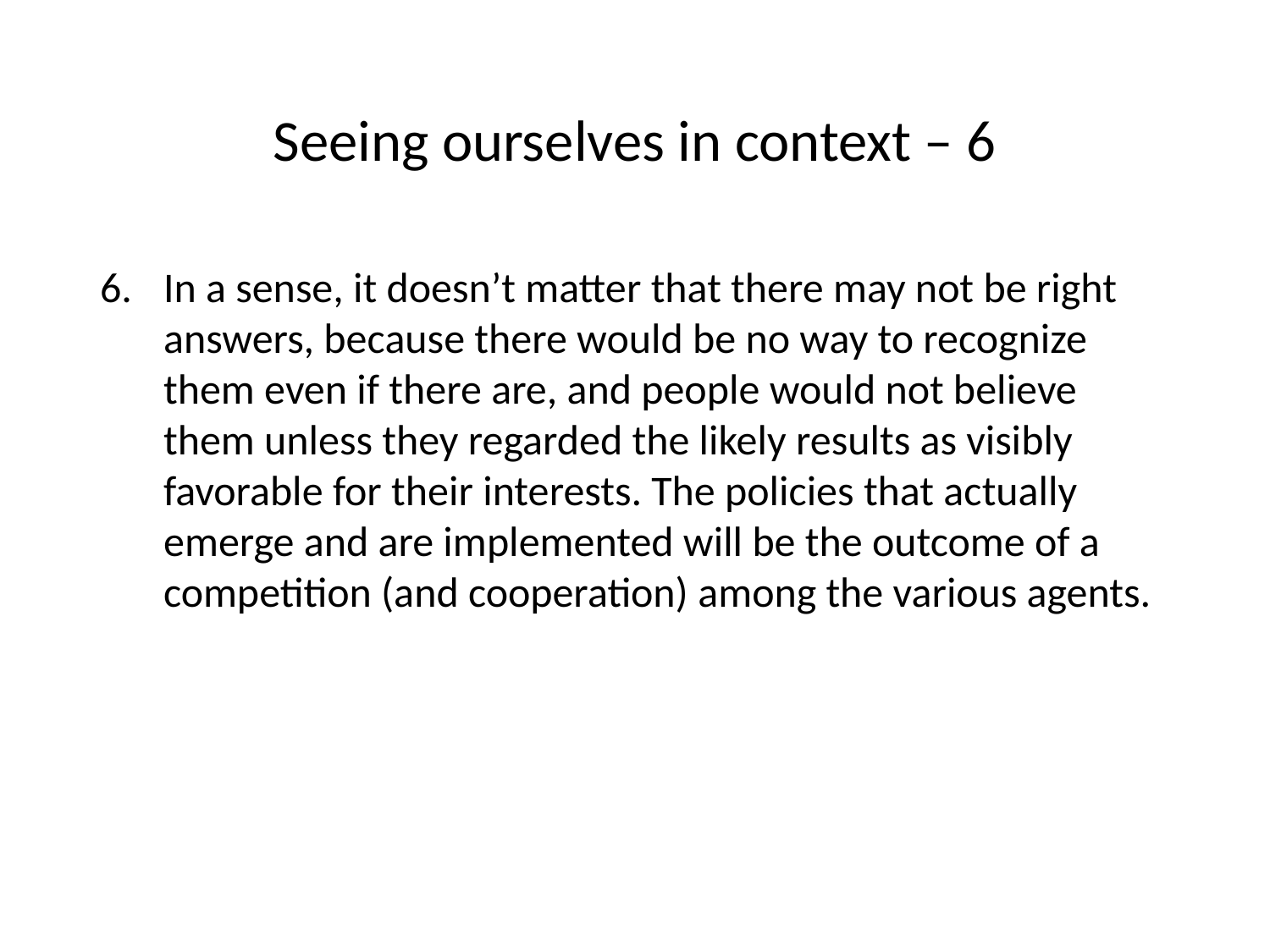

# Seeing ourselves in context – 6
In a sense, it doesn’t matter that there may not be right answers, because there would be no way to recognize them even if there are, and people would not believe them unless they regarded the likely results as visibly favorable for their interests. The policies that actually emerge and are implemented will be the outcome of a competition (and cooperation) among the various agents.